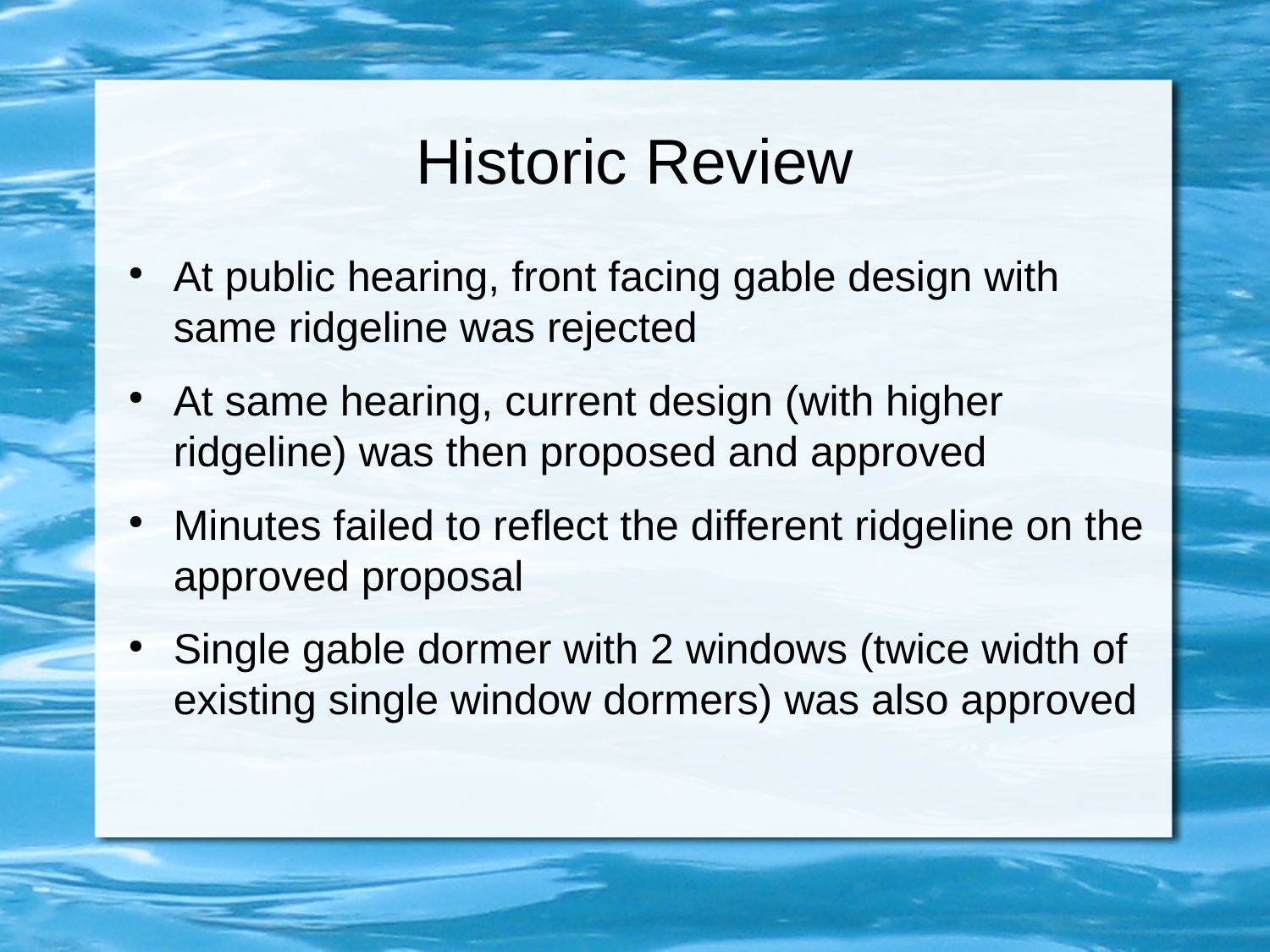

# Historic Review
At public hearing, front facing gable design with same ridgeline was rejected
At same hearing, current design (with higher ridgeline) was then proposed and approved
Minutes failed to reflect the different ridgeline on the approved proposal
Single gable dormer with 2 windows (twice width of existing single window dormers) was also approved